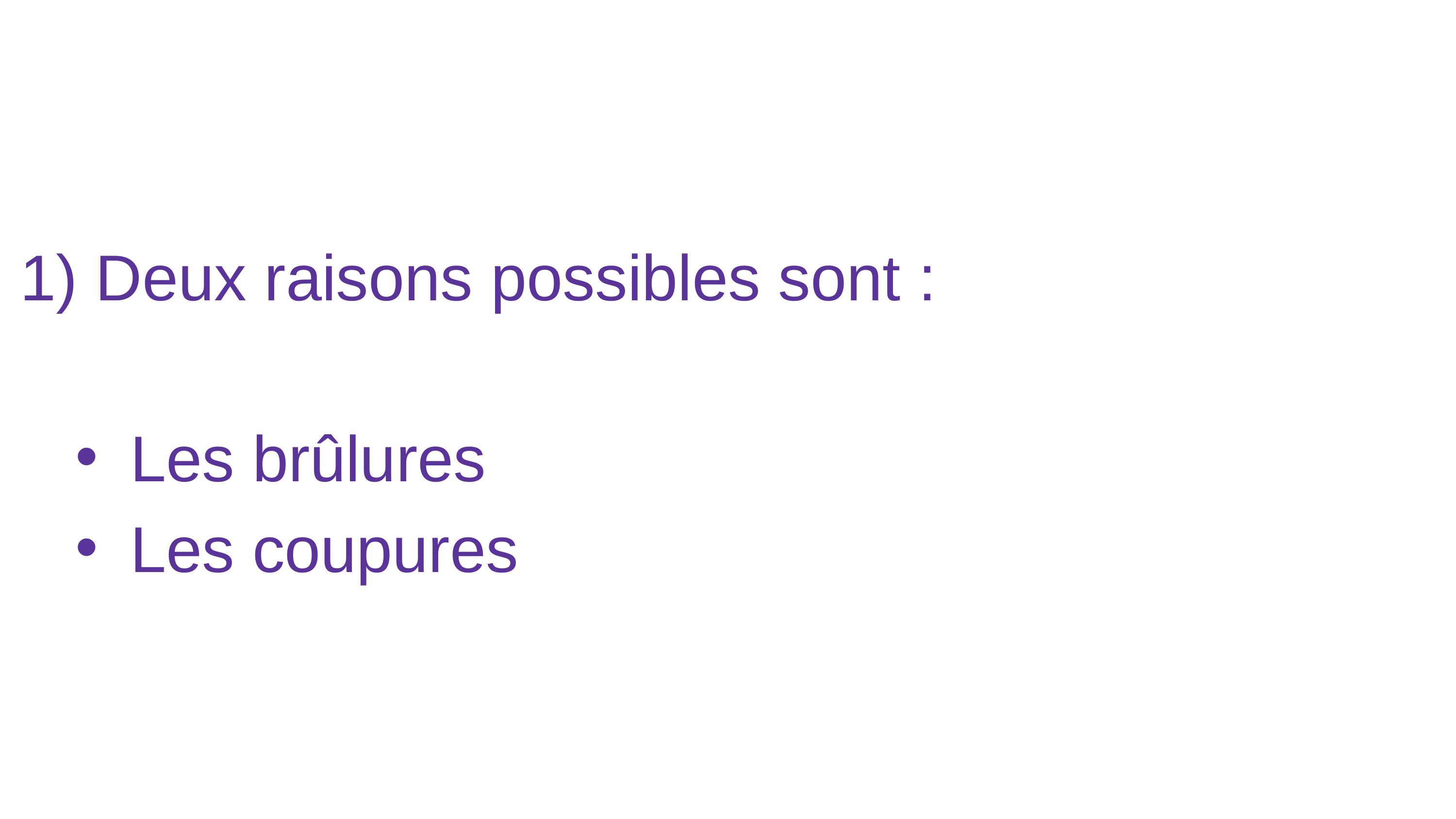

1) Deux raisons possibles sont :

Les brûlures
Les coupures